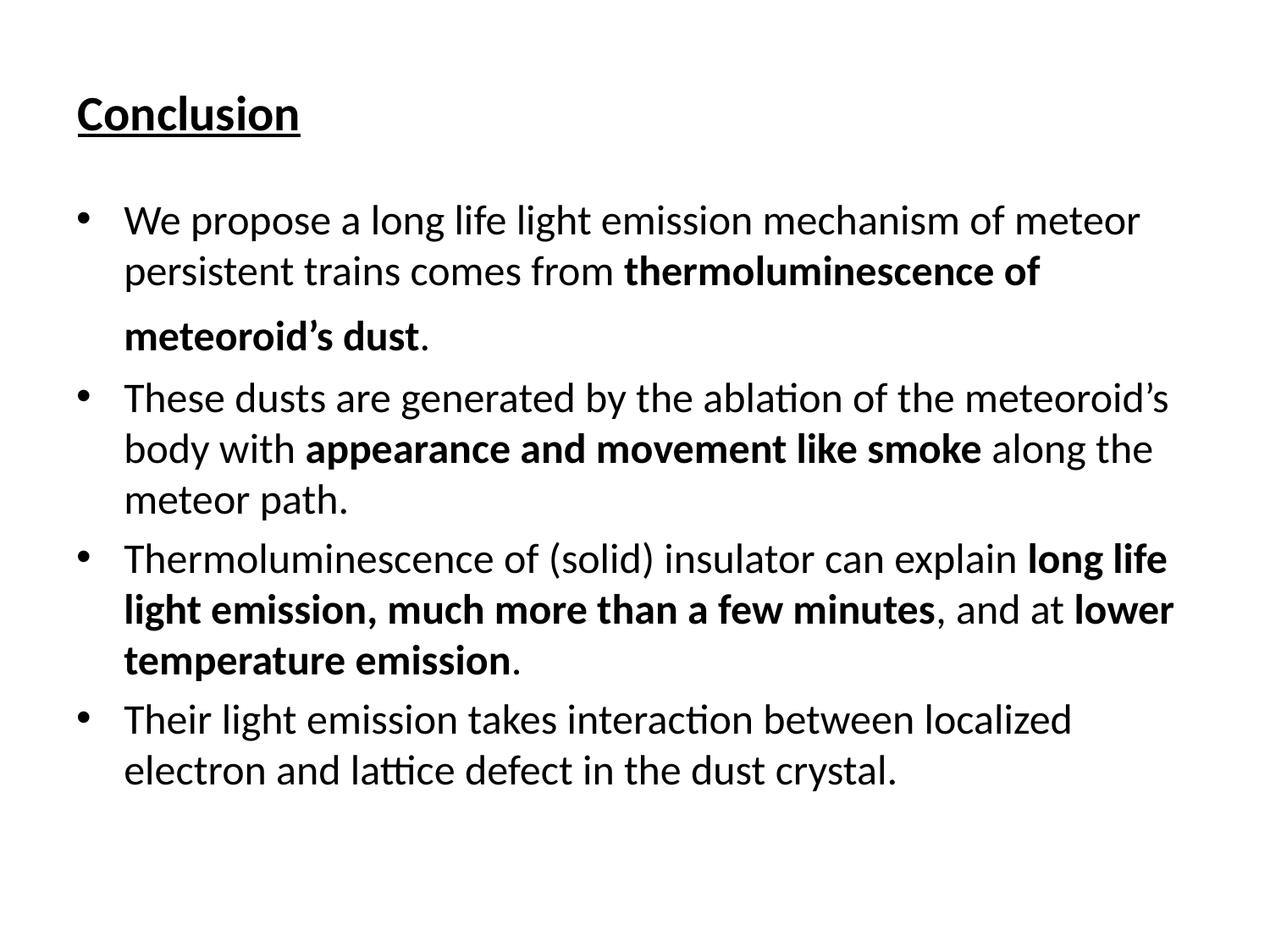

# Conclusion
We propose a long life light emission mechanism of meteor persistent trains comes from thermoluminescence of meteoroid’s dust.
These dusts are generated by the ablation of the meteoroid’s body with appearance and movement like smoke along the meteor path.
Thermoluminescence of (solid) insulator can explain long life light emission, much more than a few minutes, and at lower temperature emission.
Their light emission takes interaction between localized electron and lattice defect in the dust crystal.